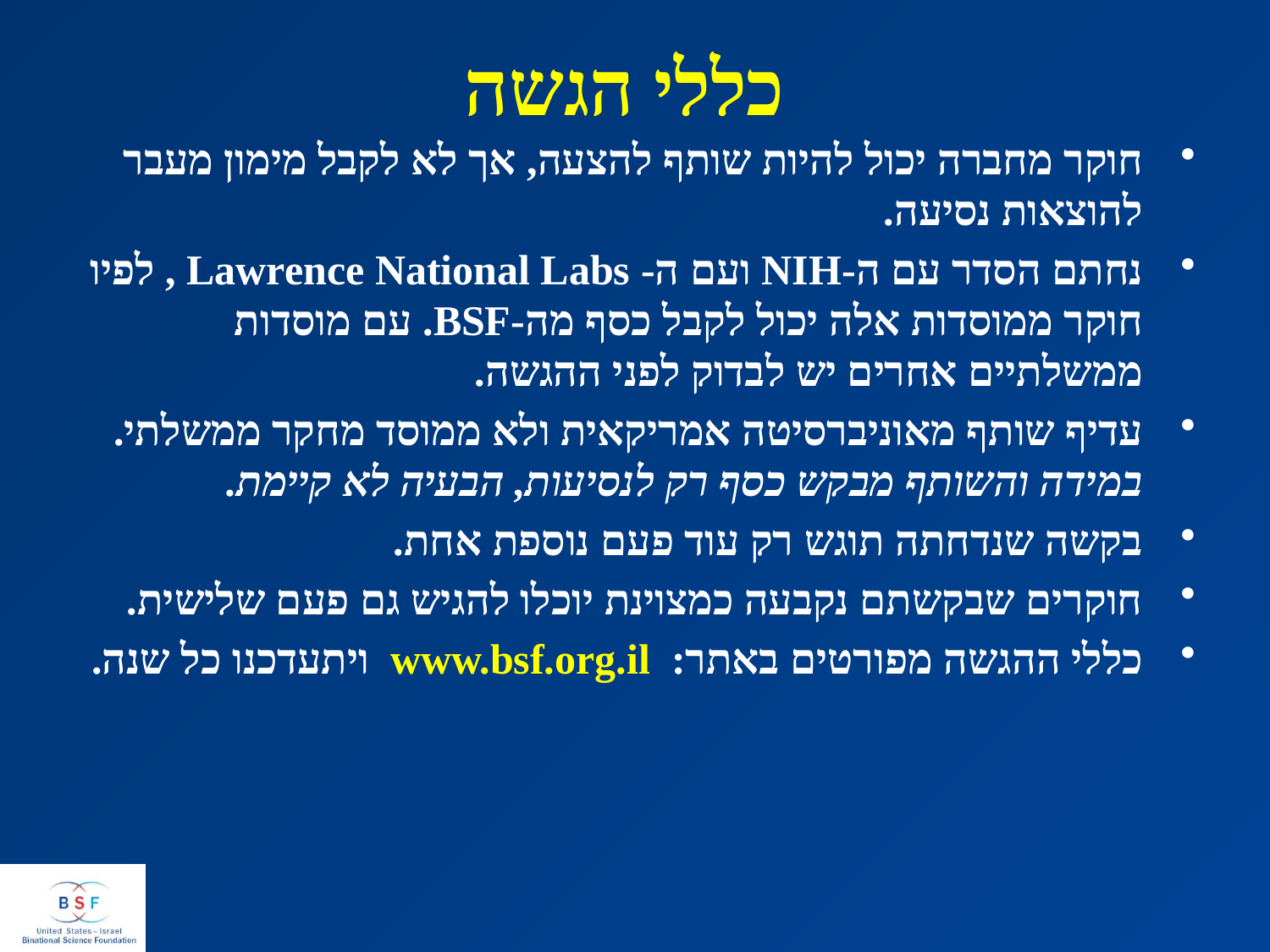

# כללי הגשה
חוקר מחברה יכול להיות שותף להצעה, אך לא לקבל מימון מעבר להוצאות נסיעה.
נחתם הסדר עם ה-NIH ועם ה- Lawrence National Labs , לפיו חוקר ממוסדות אלה יכול לקבל כסף מה-BSF. עם מוסדות ממשלתיים אחרים יש לבדוק לפני ההגשה.
עדיף שותף מאוניברסיטה אמריקאית ולא ממוסד מחקר ממשלתי. במידה והשותף מבקש כסף רק לנסיעות, הבעיה לא קיימת.
בקשה שנדחתה תוגש רק עוד פעם נוספת אחת.
חוקרים שבקשתם נקבעה כמצוינת יוכלו להגיש גם פעם שלישית.
כללי ההגשה מפורטים באתר:  www.bsf.org.il  ויתעדכנו כל שנה.